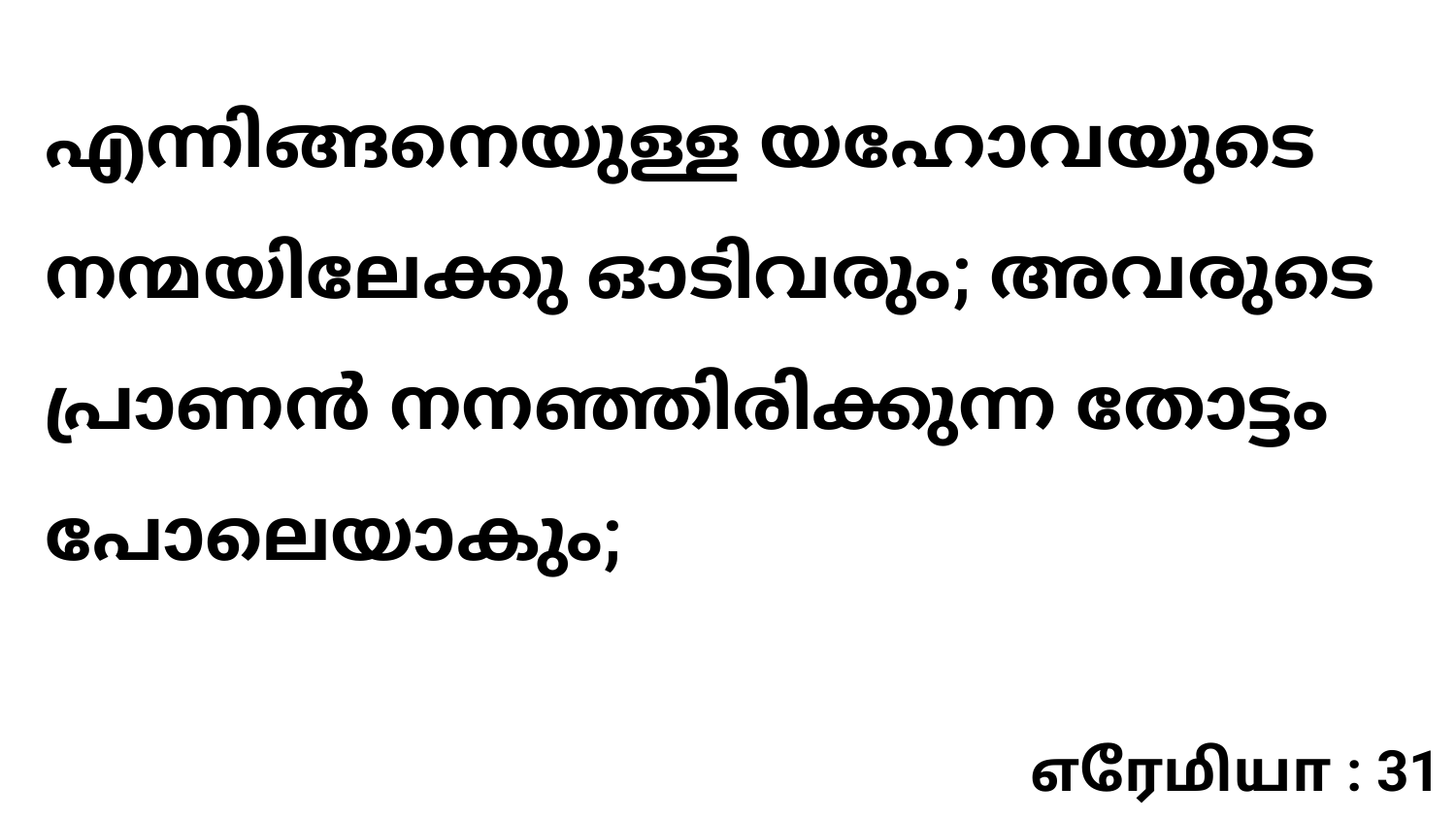

എന്നിങ്ങനെയുള്ള യഹോവയുടെ നന്മയിലേക്കു ഓടിവരും; അവരുടെ പ്രാണൻ നനഞ്ഞിരിക്കുന്ന തോട്ടം പോലെയാകും;
எரேமியா : 31